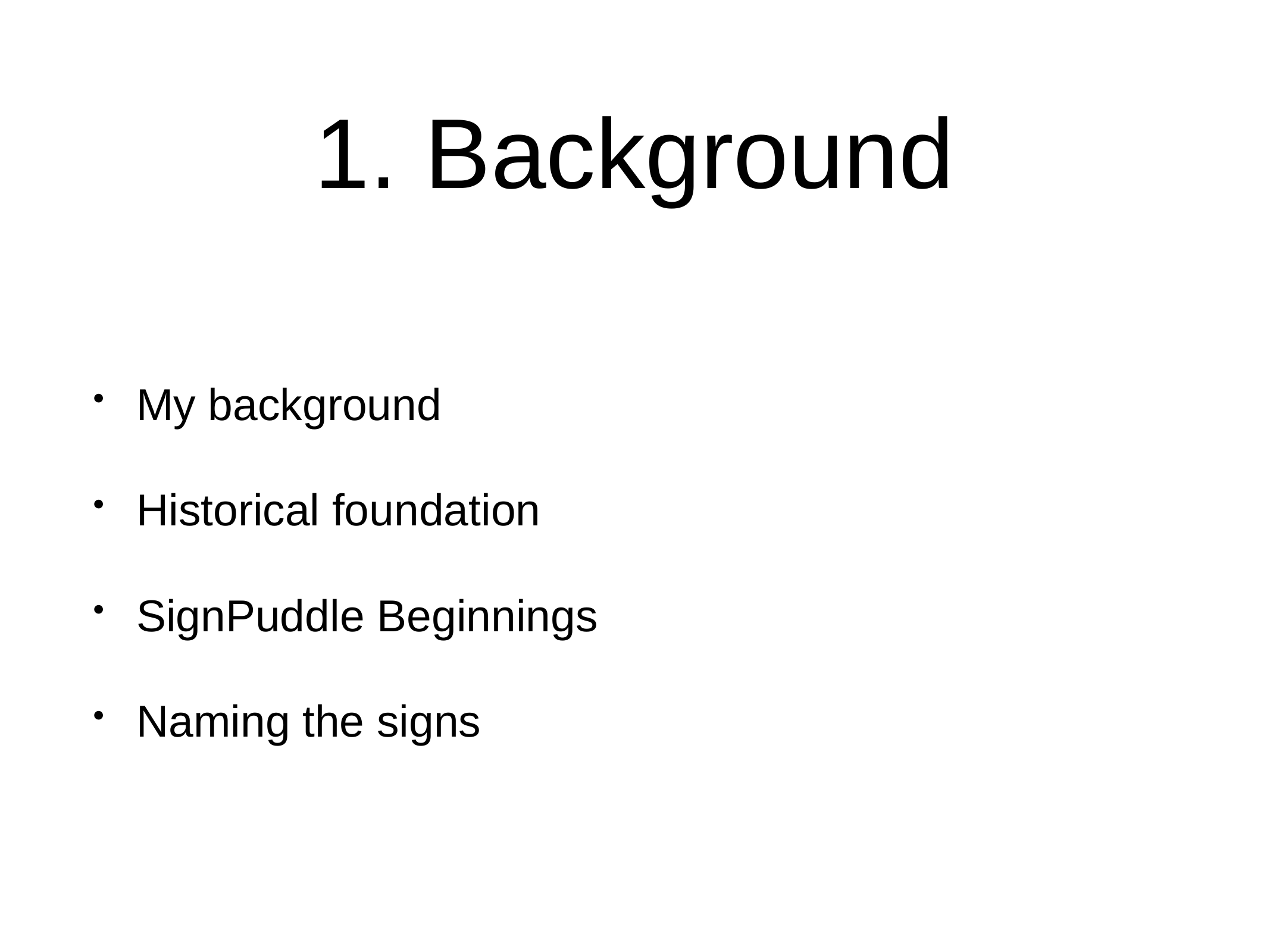

# 1. Background
My background
Historical foundation
SignPuddle Beginnings
Naming the signs